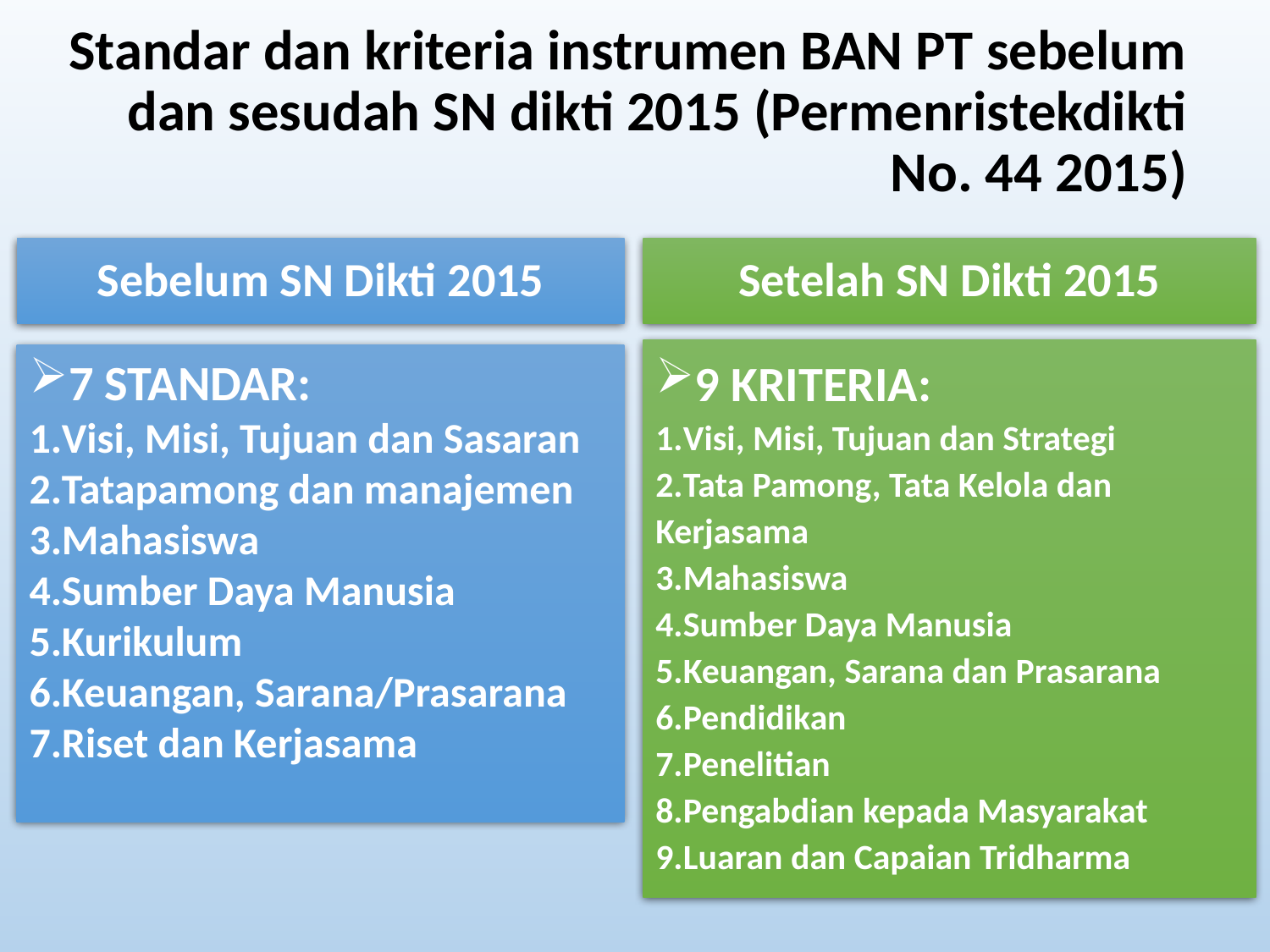

# Standar dan kriteria instrumen BAN PT sebelum dan sesudah SN dikti 2015 (Permenristekdikti No. 44 2015)
Sebelum SN Dikti 2015
Setelah SN Dikti 2015
9 KRITERIA:
Visi, Misi, Tujuan dan Strategi
Tata Pamong, Tata Kelola dan Kerjasama
Mahasiswa
Sumber Daya Manusia
Keuangan, Sarana dan Prasarana
Pendidikan
Penelitian
Pengabdian kepada Masyarakat
Luaran dan Capaian Tridharma
7 STANDAR:
Visi, Misi, Tujuan dan Sasaran
Tatapamong dan manajemen
Mahasiswa
Sumber Daya Manusia
Kurikulum
Keuangan, Sarana/Prasarana
Riset dan Kerjasama